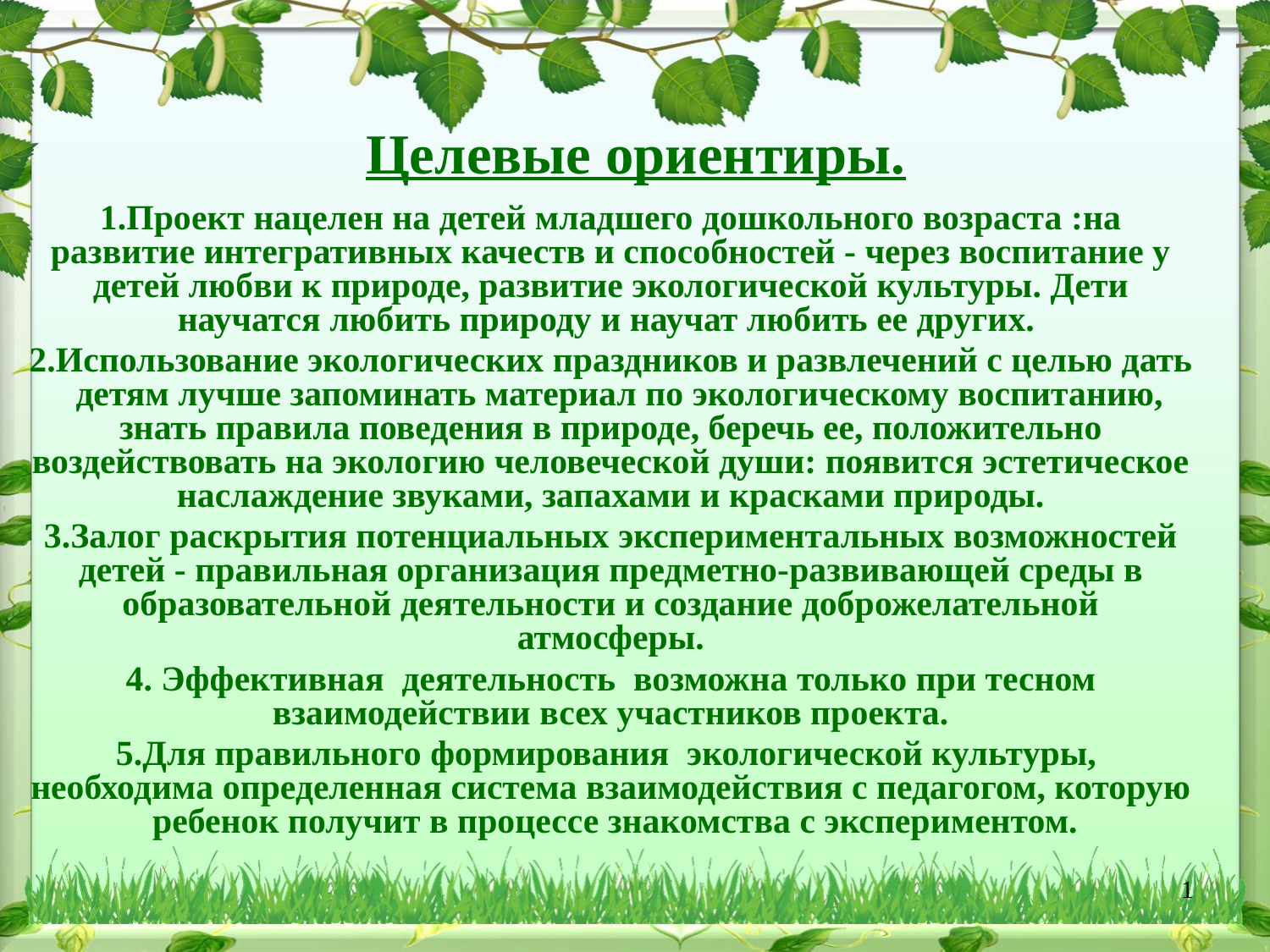

# Целевые ориентиры.
1.Проект нацелен на детей младшего дошкольного возраста :на развитие интегративных качеств и способностей - через воспитание у детей любви к природе, развитие экологической культуры. Дети научатся любить природу и научат любить ее других.
2.Использование экологических праздников и развлечений с целью дать   детям лучше запоминать материал по экологическому воспитанию, знать правила поведения в природе, беречь ее, положительно воздействовать на экологию человеческой души: появится эстетическое наслаждение звуками, запахами и красками природы.
3.Залог раскрытия потенциальных экспериментальных возможностей детей - правильная организация предметно-развивающей среды в образовательной деятельности и создание доброжелательной атмосферы.
4. Эффективная  деятельность  возможна только при тесном взаимодействии всех участников проекта.
5.Для правильного формирования  экологической культуры,  необходима определенная система взаимодействия с педагогом, которую  ребенок получит в процессе знакомства с экспериментом.

1